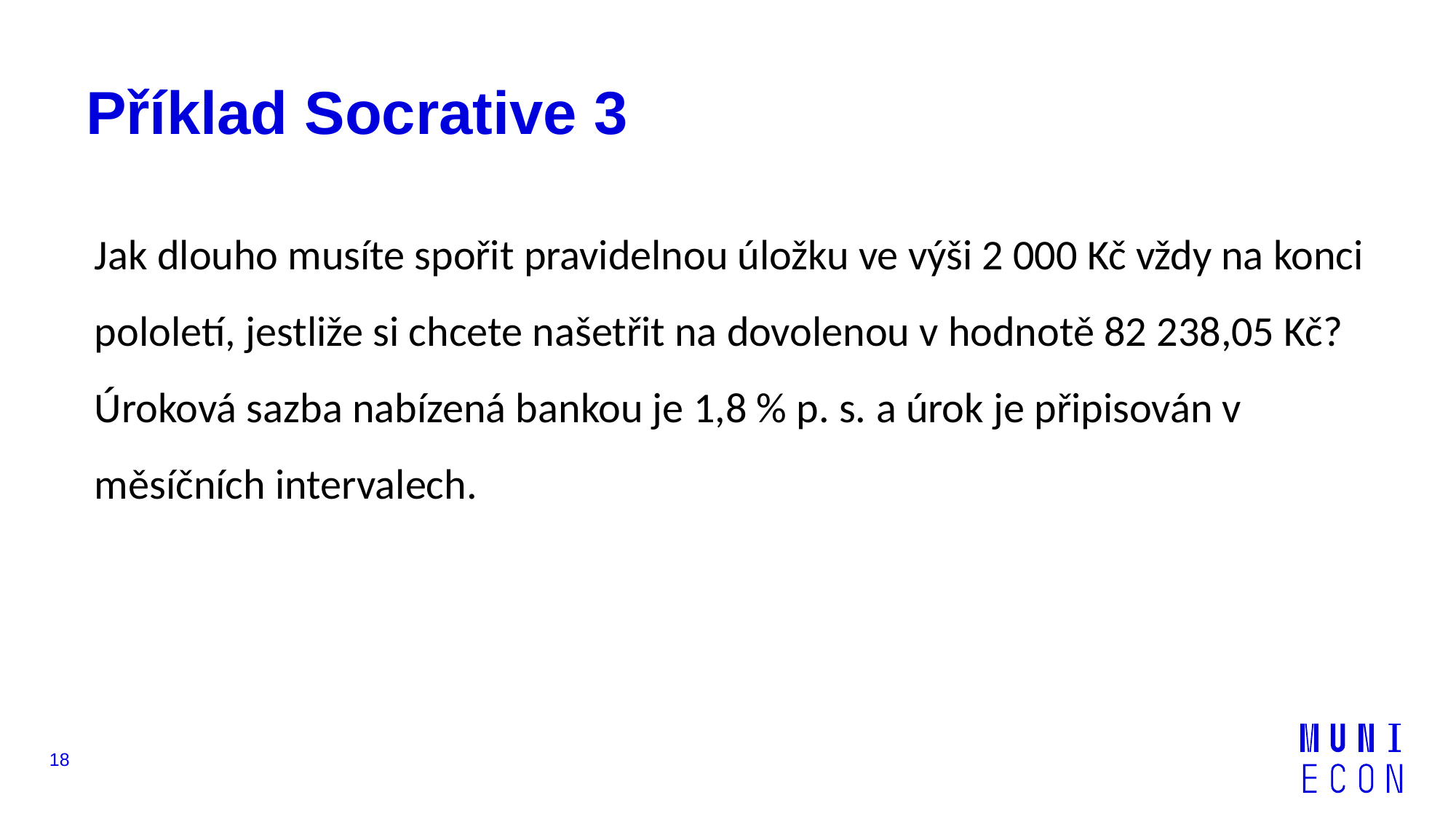

# Příklad Socrative 3
Jak dlouho musíte spořit pravidelnou úložku ve výši 2 000 Kč vždy na konci pololetí, jestliže si chcete našetřit na dovolenou v hodnotě 82 238,05 Kč? Úroková sazba nabízená bankou je 1,8 % p. s. a úrok je připisován v měsíčních intervalech.

18